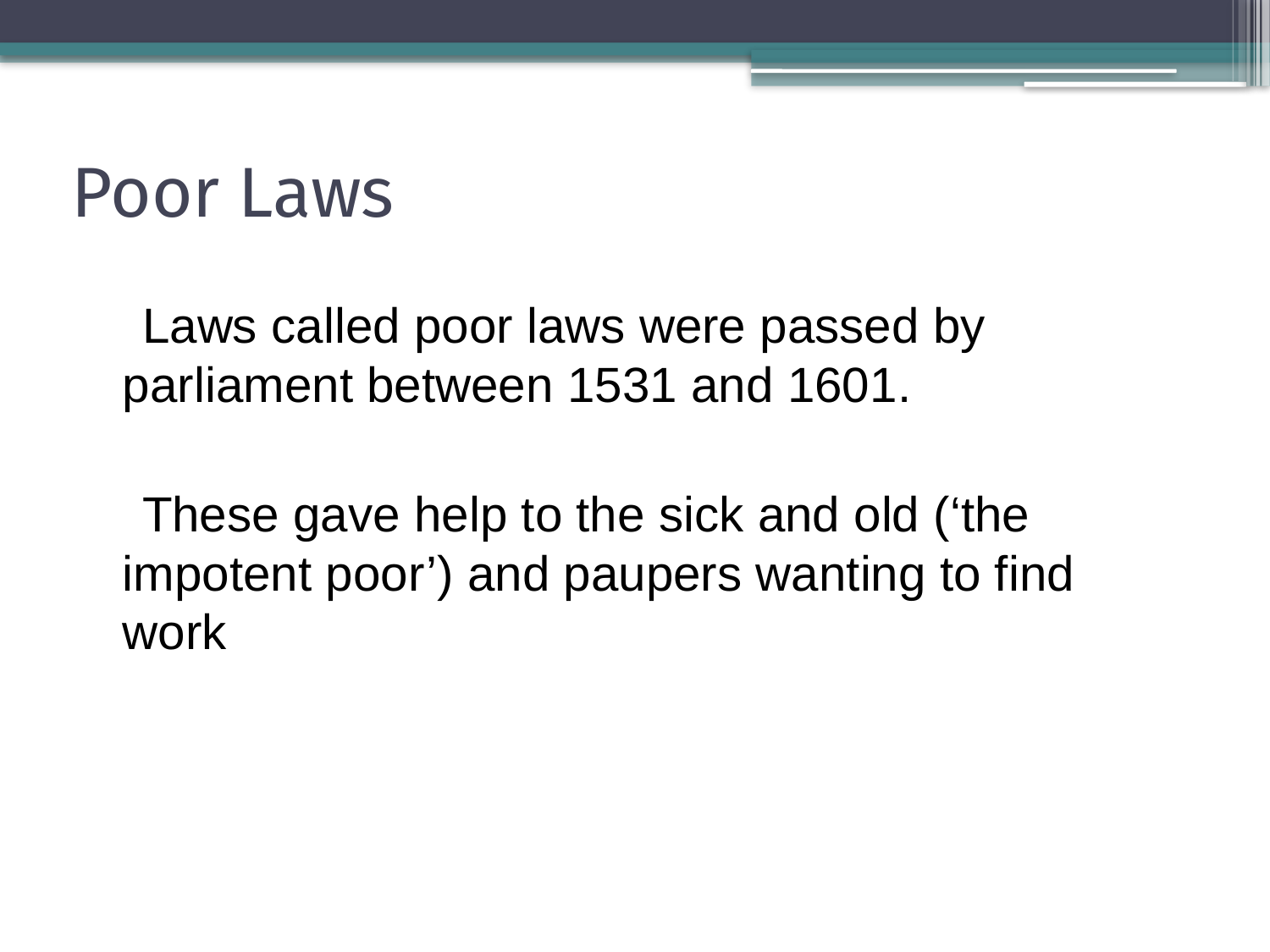

# Poor Laws
    Laws called poor laws were passed by parliament between 1531 and 1601.

    These gave help to the sick and old (‘the impotent poor’) and paupers wanting to find work